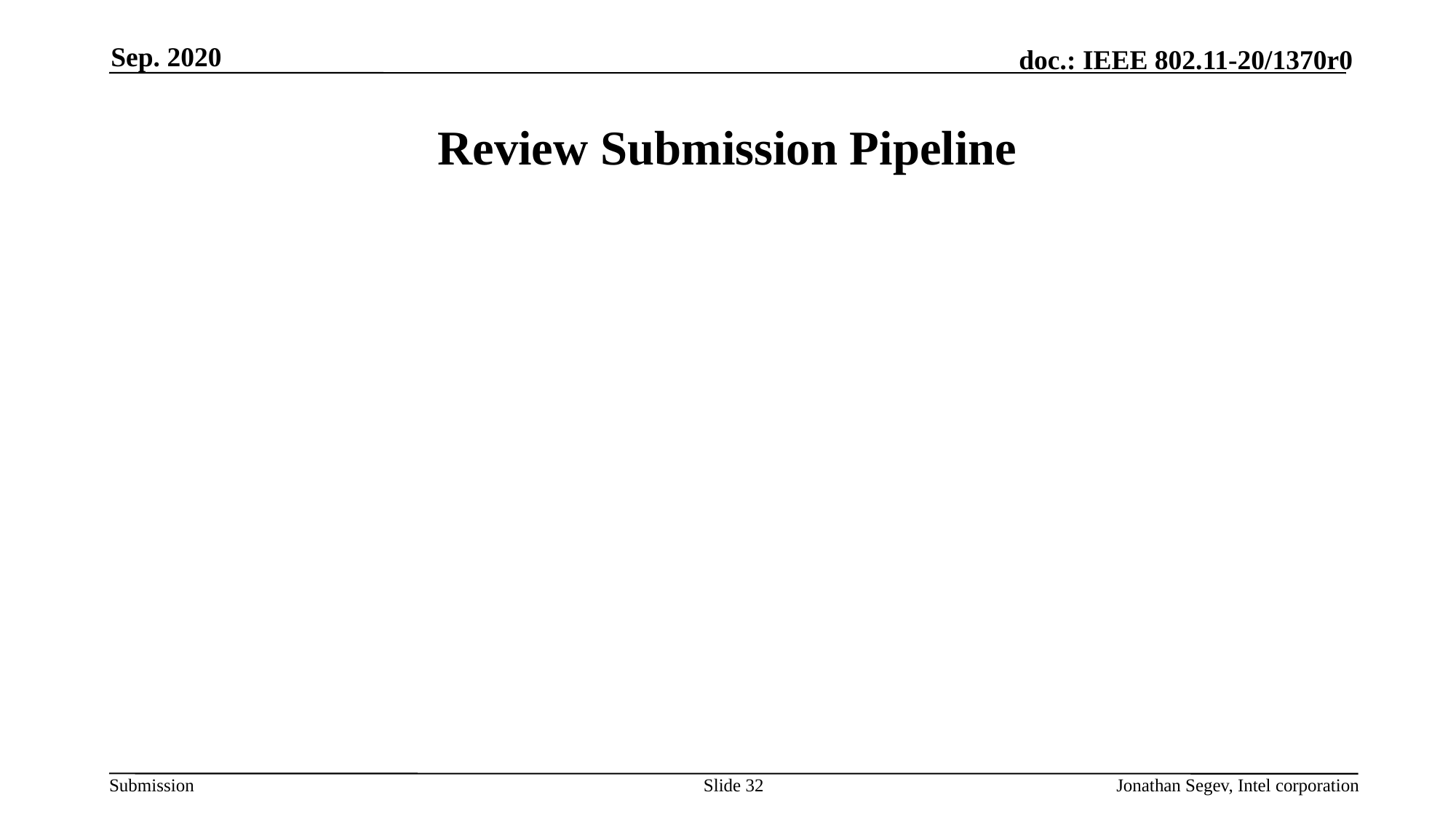

Sep. 2020
# Review Submission Pipeline

Slide 32
Jonathan Segev, Intel corporation